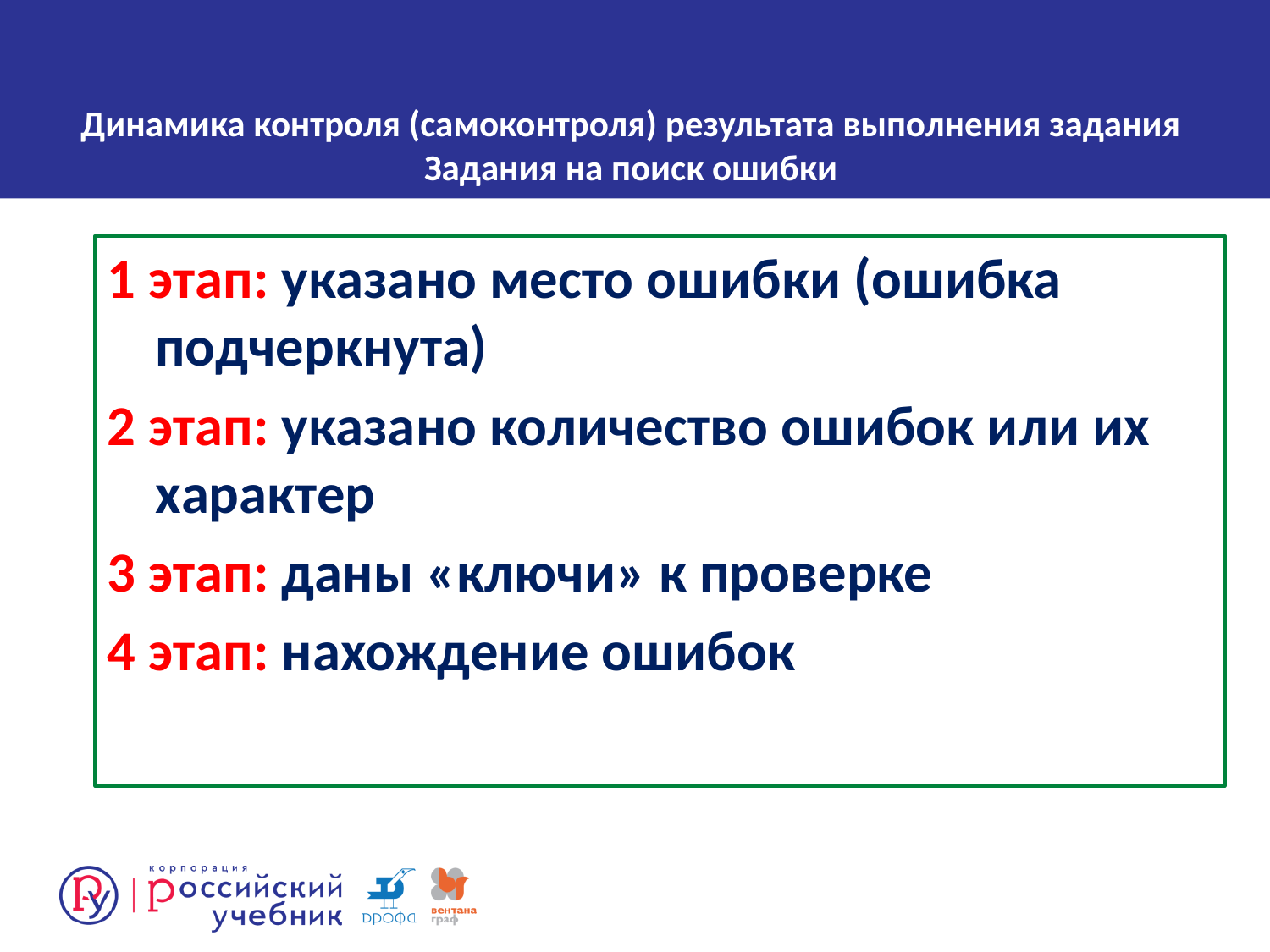

# Динамика контроля (самоконтроля) результата выполнения задания Задания на поиск ошибки
1 этап: указано место ошибки (ошибка подчеркнута)
2 этап: указано количество ошибок или их характер
3 этап: даны «ключи» к проверке
4 этап: нахождение ошибок